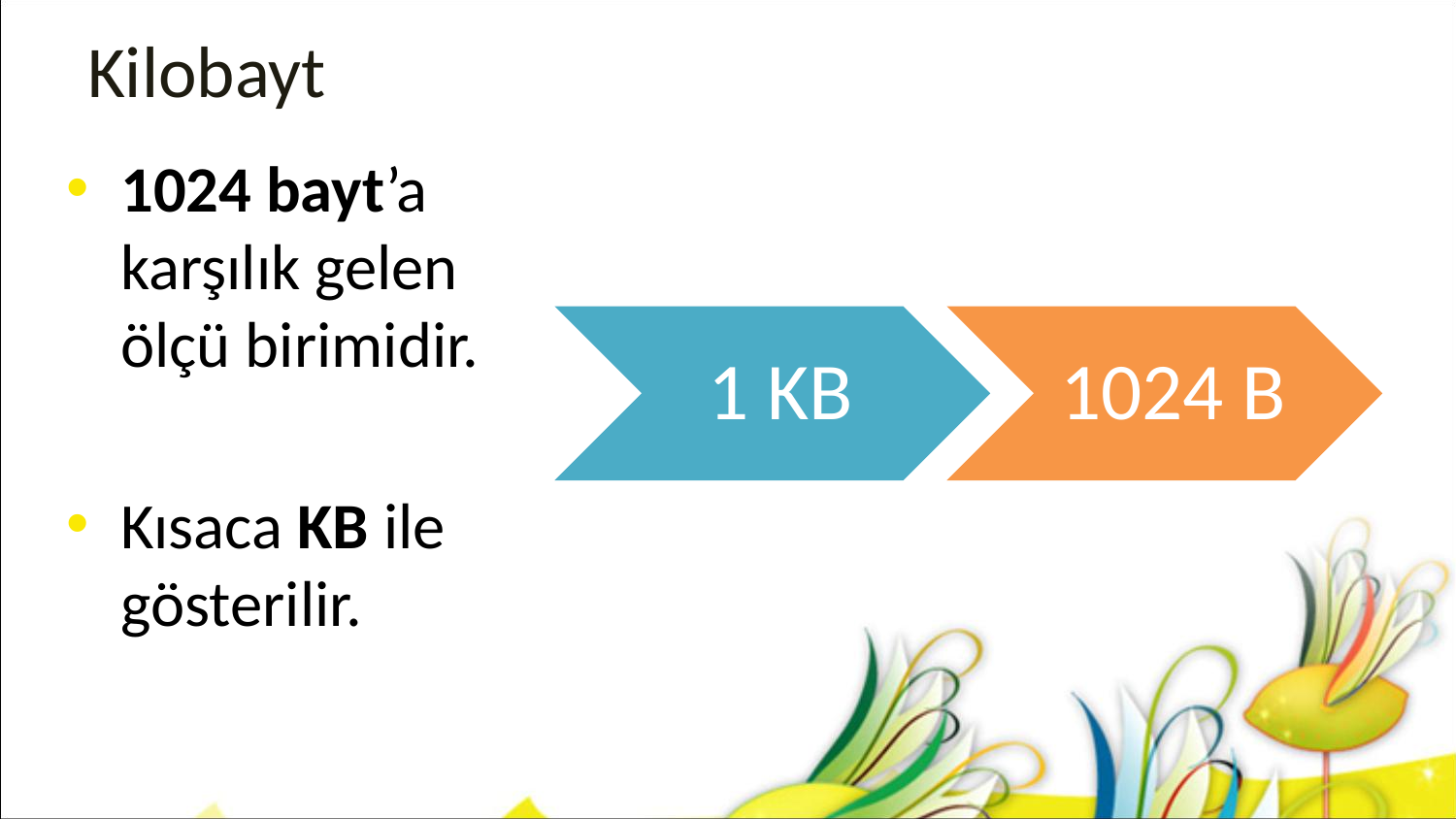

# Kilobayt
1024 bayt’a karşılık gelen ölçü birimidir.

Kısaca KB ile gösterilir.
1 KB
1024 B